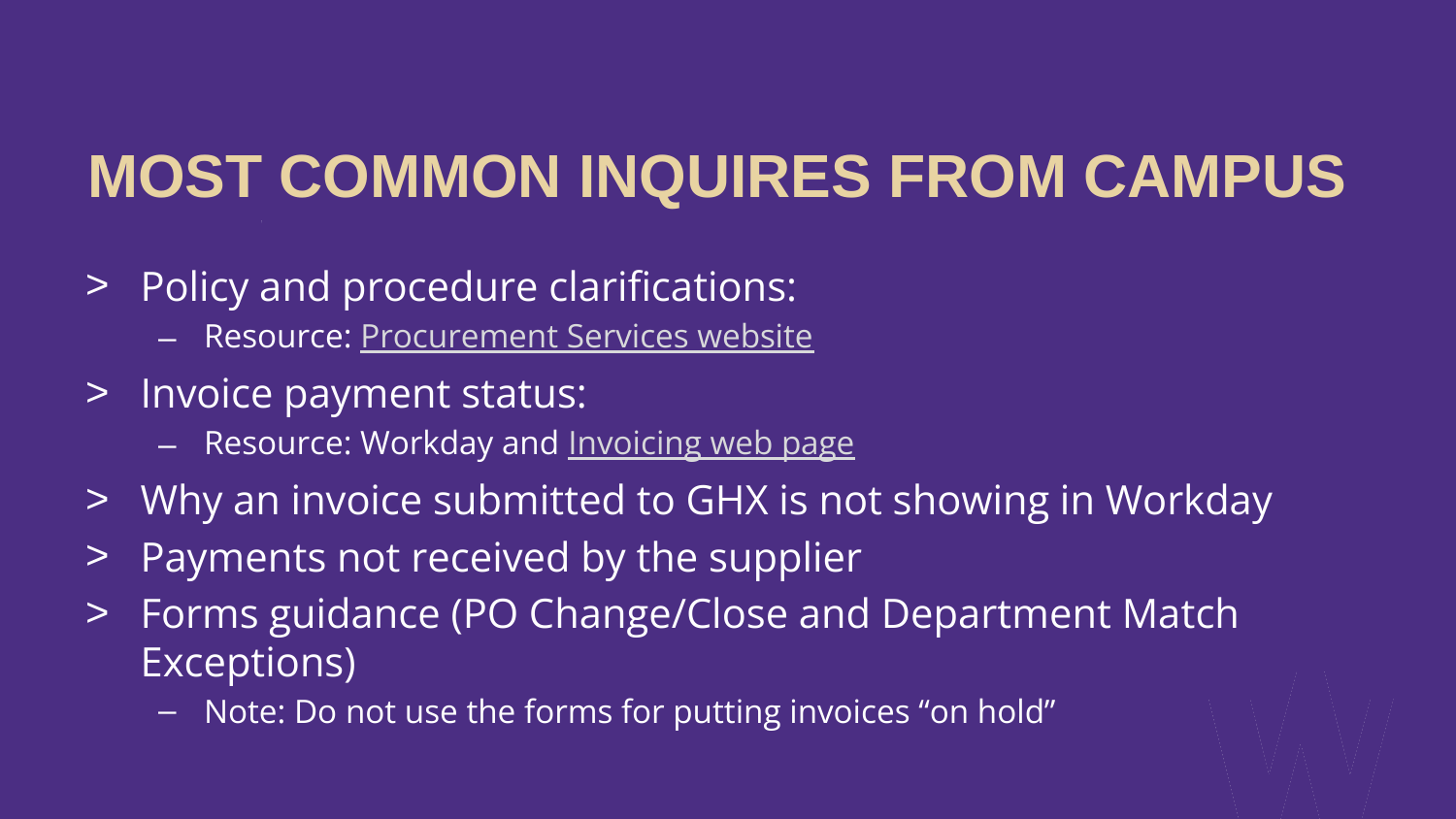

# MOST COMMON INQUIRES FROM CAMPUS
Policy and procedure clarifications:
Resource: Procurement Services website
Invoice payment status:
Resource: Workday and Invoicing web page
Why an invoice submitted to GHX is not showing in Workday
Payments not received by the supplier
Forms guidance (PO Change/Close and Department Match Exceptions)
Note: Do not use the forms for putting invoices “on hold”